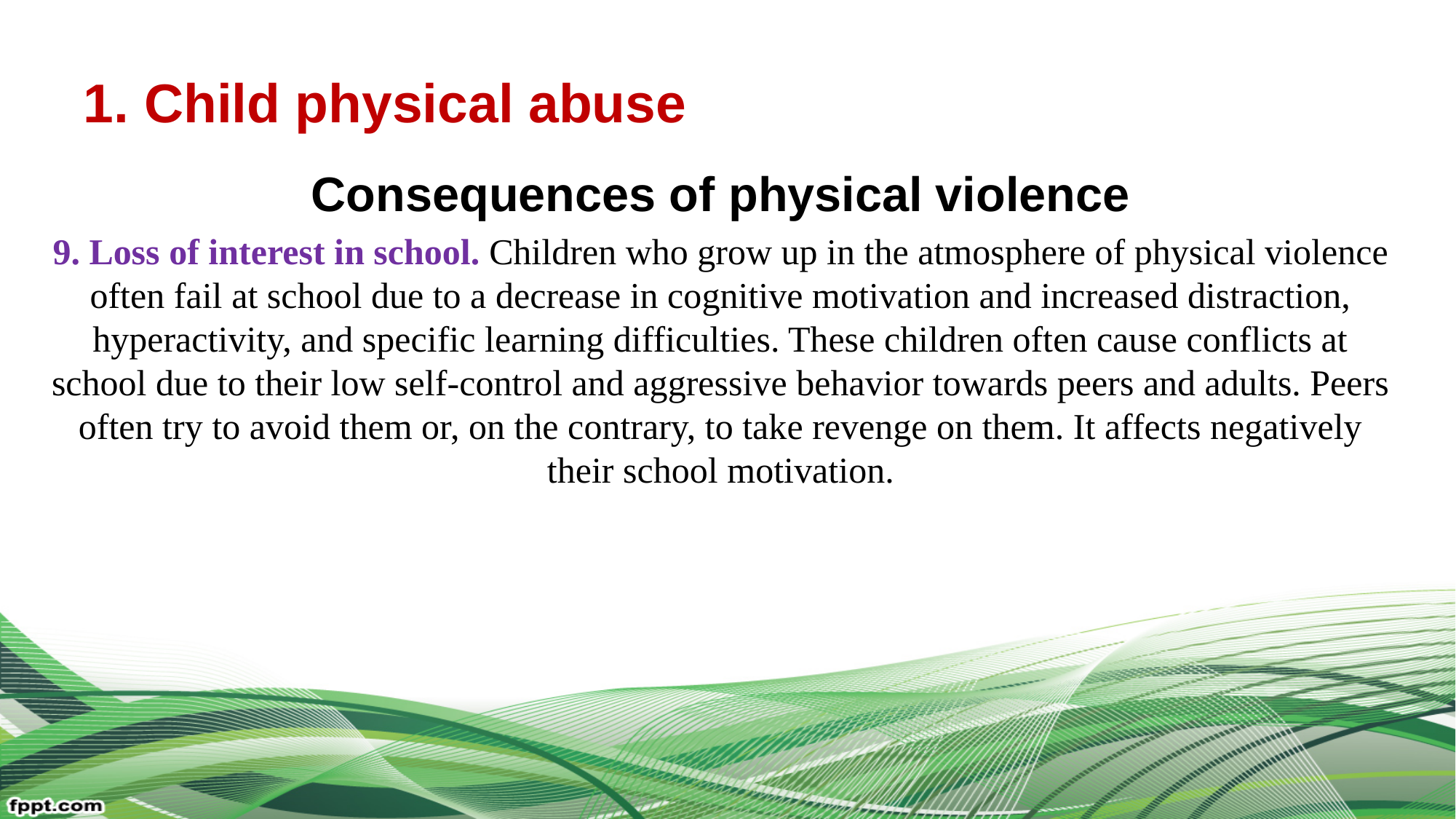

# 1. Child physical abuse
Consequences of physical violence
9. Loss of interest in school. Children who grow up in the atmosphere of physical violence often fail at school due to a decrease in cognitive motivation and increased distraction, hyperactivity, and specific learning difficulties. These children often cause conflicts at school due to their low self-control and aggressive behavior towards peers and adults. Peers often try to avoid them or, on the contrary, to take revenge on them. It affects negatively their school motivation.